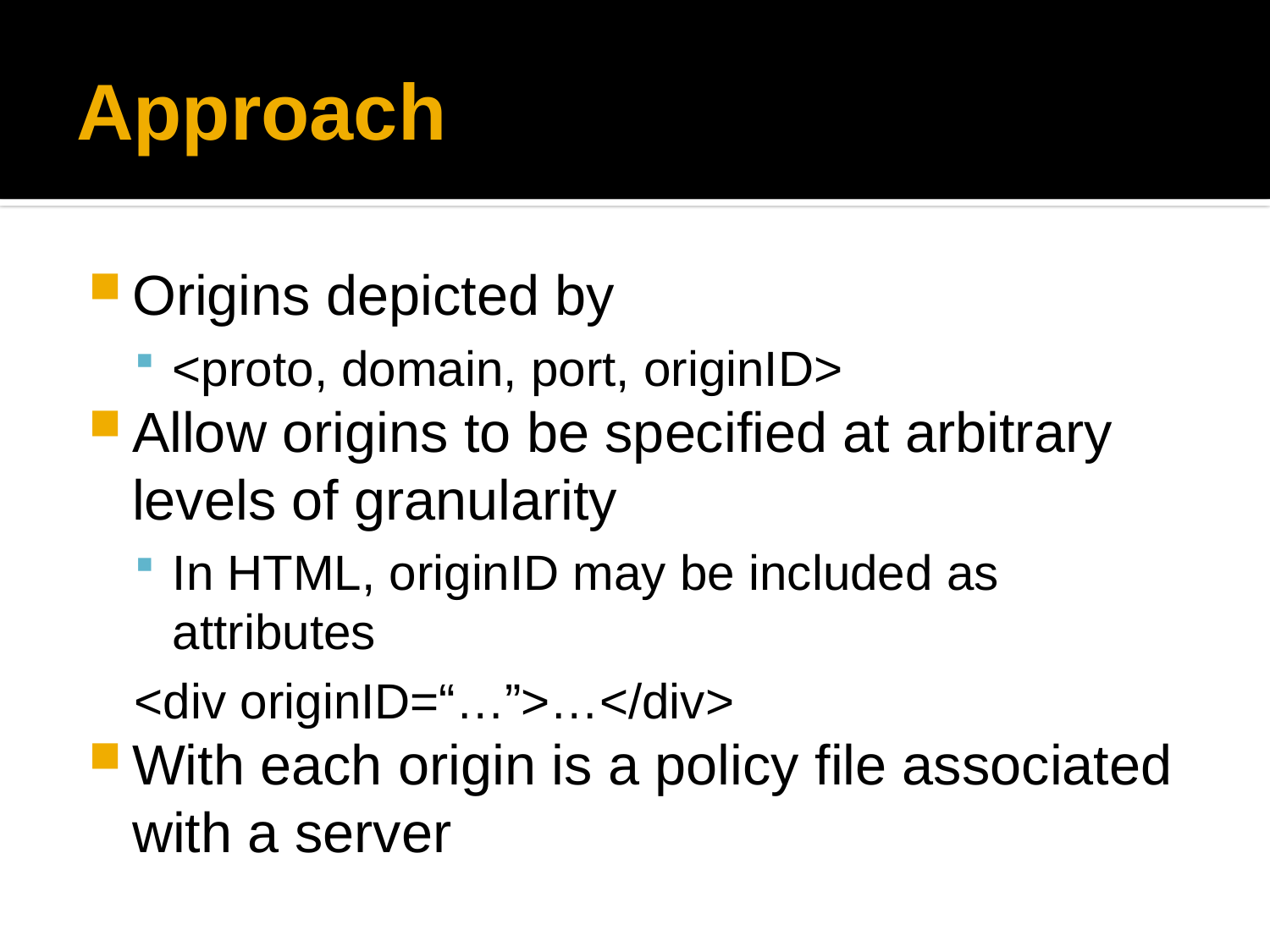

# Approach
Origins depicted by
<proto, domain, port, originID>
Allow origins to be specified at arbitrary levels of granularity
In HTML, originID may be included as attributes
<div originID=“…”>…</div>
With each origin is a policy file associated with a server